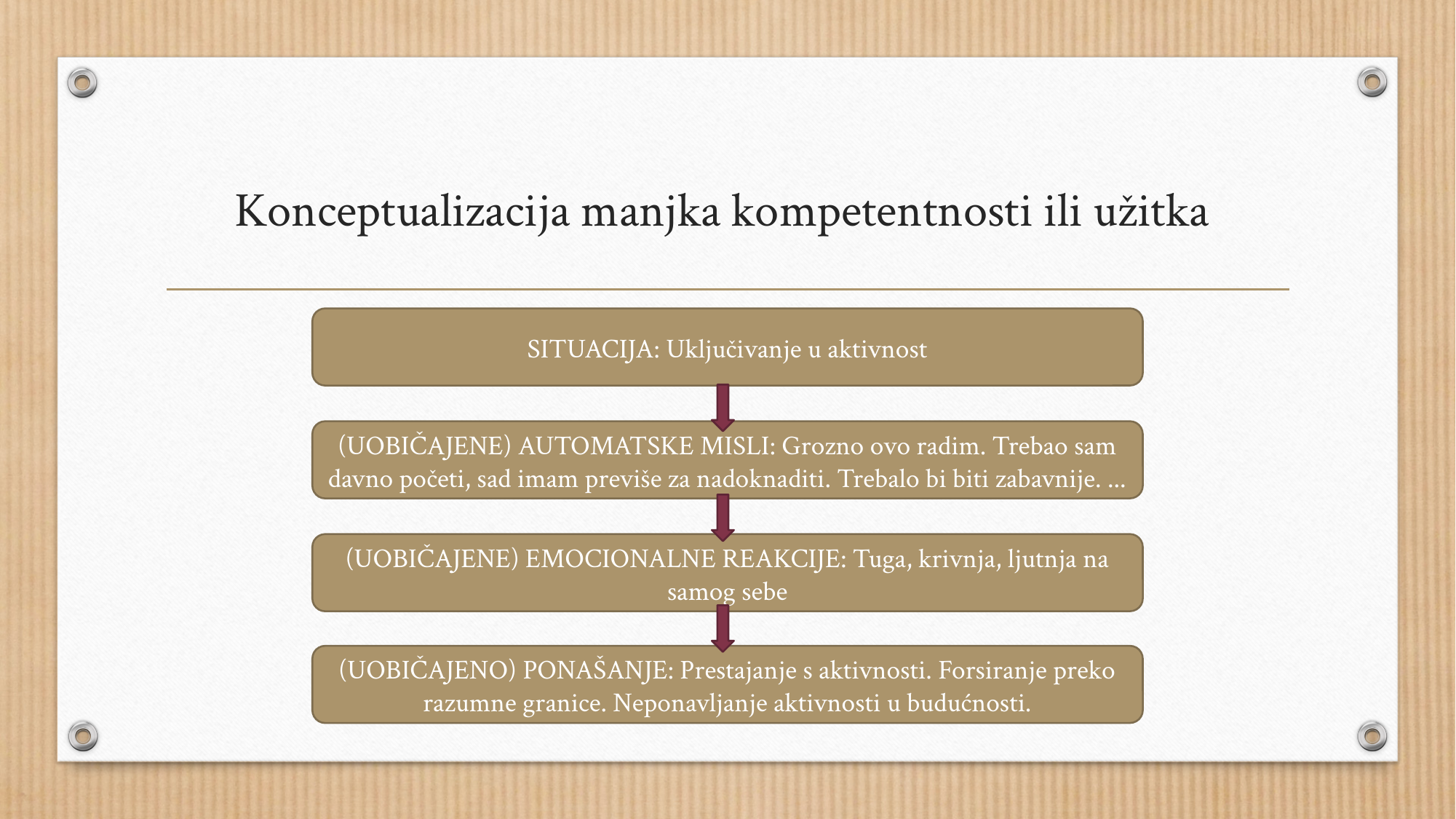

# Konceptualizacija manjka kompetentnosti ili užitka
SITUACIJA: Uključivanje u aktivnost

(UOBIČAJENE) AUTOMATSKE MISLI: Grozno ovo radim. Trebao sam davno početi, sad imam previše za nadoknaditi. Trebalo bi biti zabavnije. ...

(UOBIČAJENE) EMOCIONALNE REAKCIJE: Tuga, krivnja, ljutnja na samog sebe

(UOBIČAJENO) PONAŠANJE: Prestajanje s aktivnosti. Forsiranje preko razumne granice. Neponavljanje aktivnosti u budućnosti.